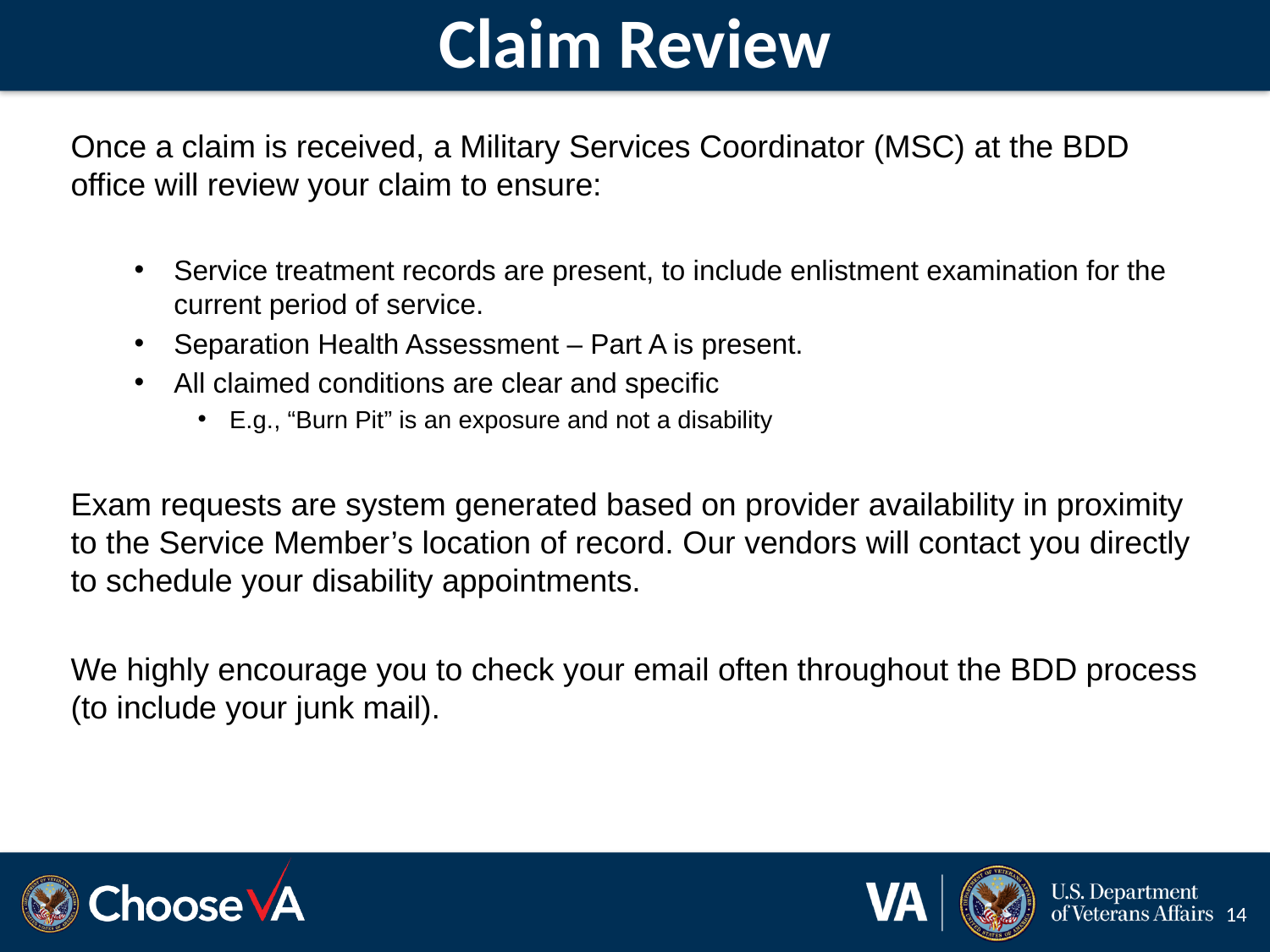

# Claim Review
Once a claim is received, a Military Services Coordinator (MSC) at the BDD office will review your claim to ensure:

Service treatment records are present, to include enlistment examination for the current period of service.
Separation Health Assessment – Part A is present.
All claimed conditions are clear and specific
E.g., “Burn Pit” is an exposure and not a disability

Exam requests are system generated based on provider availability in proximity to the Service Member’s location of record. Our vendors will contact you directly to schedule your disability appointments.

We highly encourage you to check your email often throughout the BDD process (to include your junk mail).

14